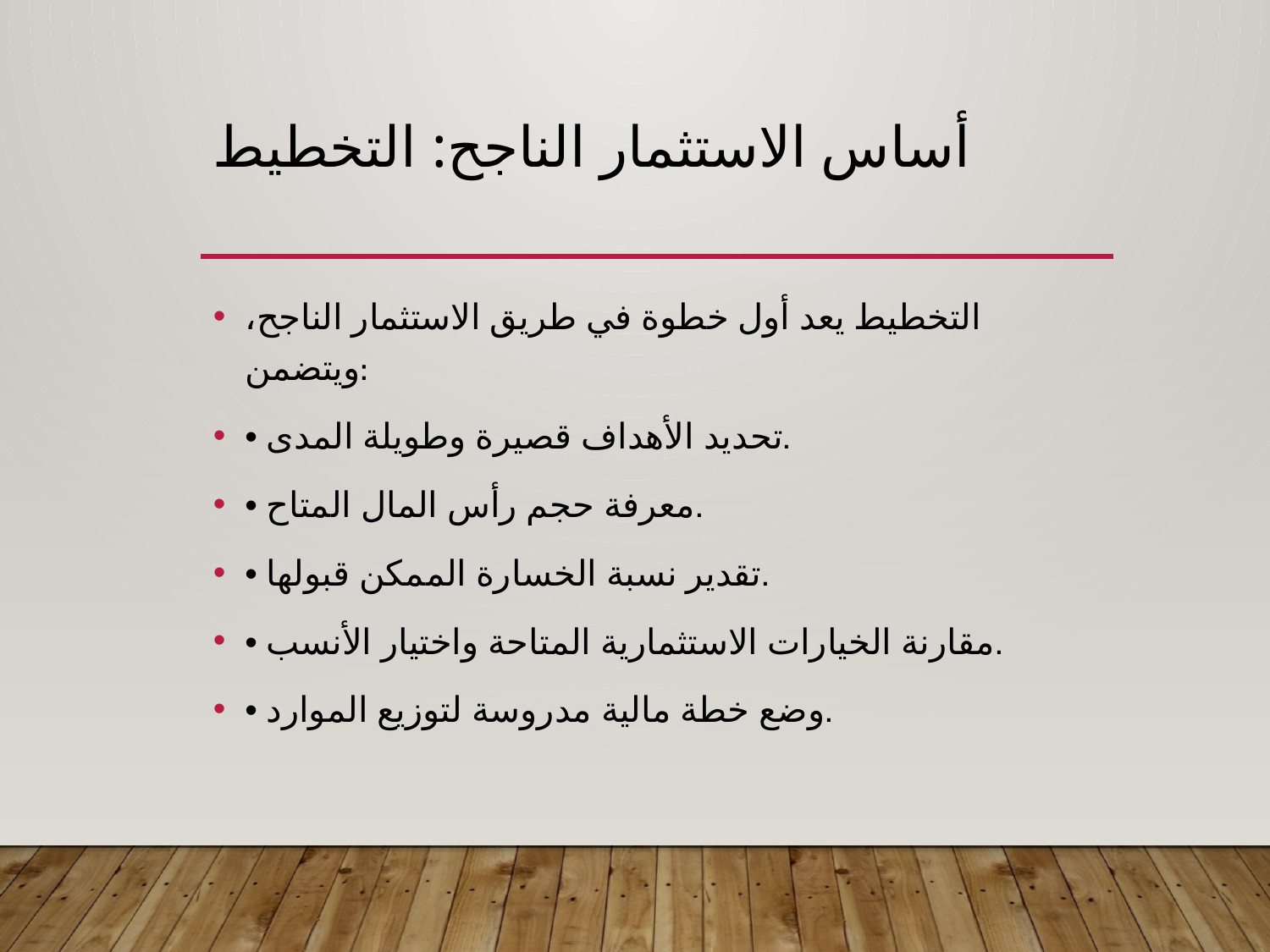

# أساس الاستثمار الناجح: التخطيط
التخطيط يعد أول خطوة في طريق الاستثمار الناجح، ويتضمن:
• تحديد الأهداف قصيرة وطويلة المدى.
• معرفة حجم رأس المال المتاح.
• تقدير نسبة الخسارة الممكن قبولها.
• مقارنة الخيارات الاستثمارية المتاحة واختيار الأنسب.
• وضع خطة مالية مدروسة لتوزيع الموارد.